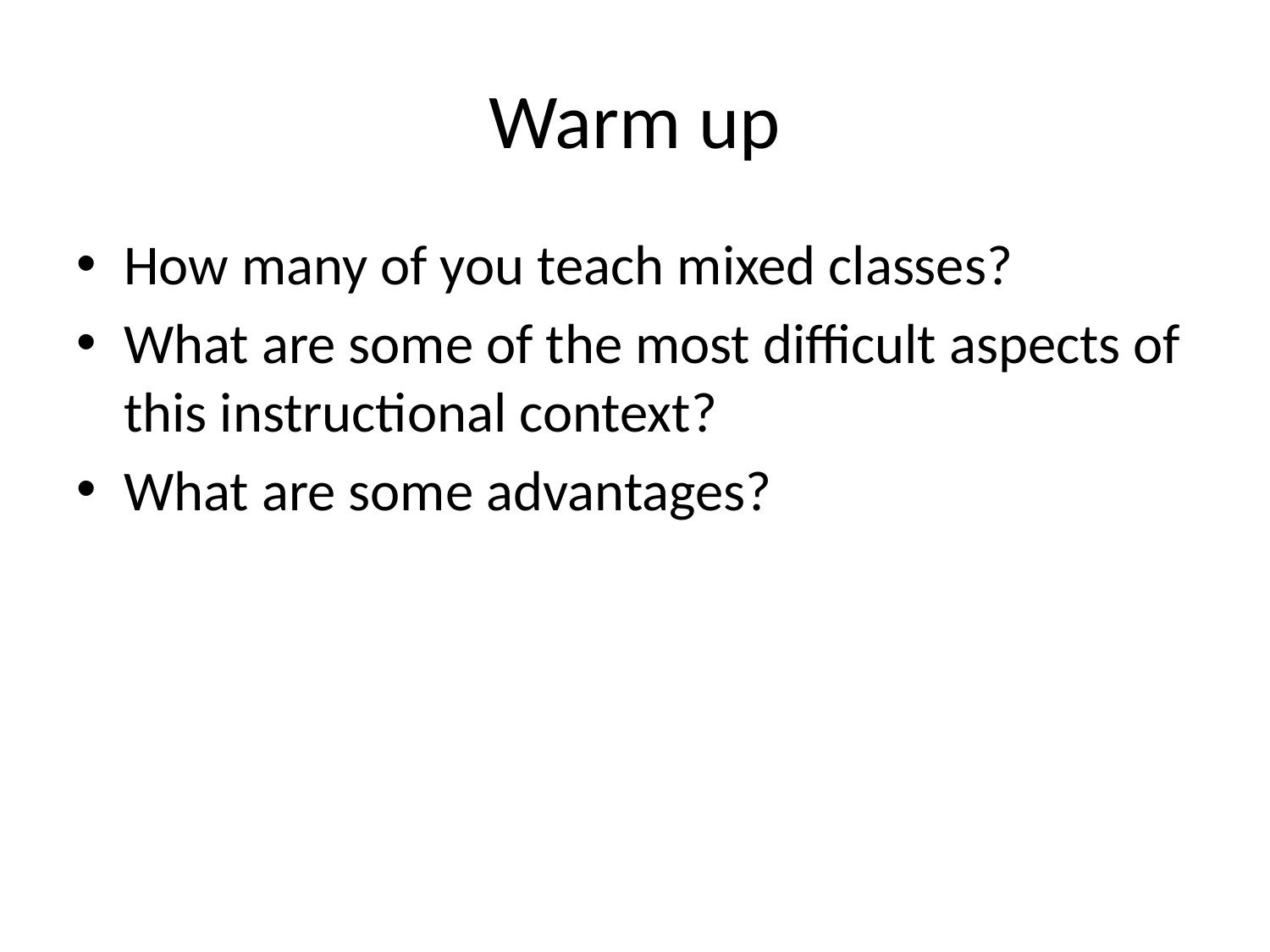

# Warm up
How many of you teach mixed classes?
What are some of the most difficult aspects of this instructional context?
What are some advantages?